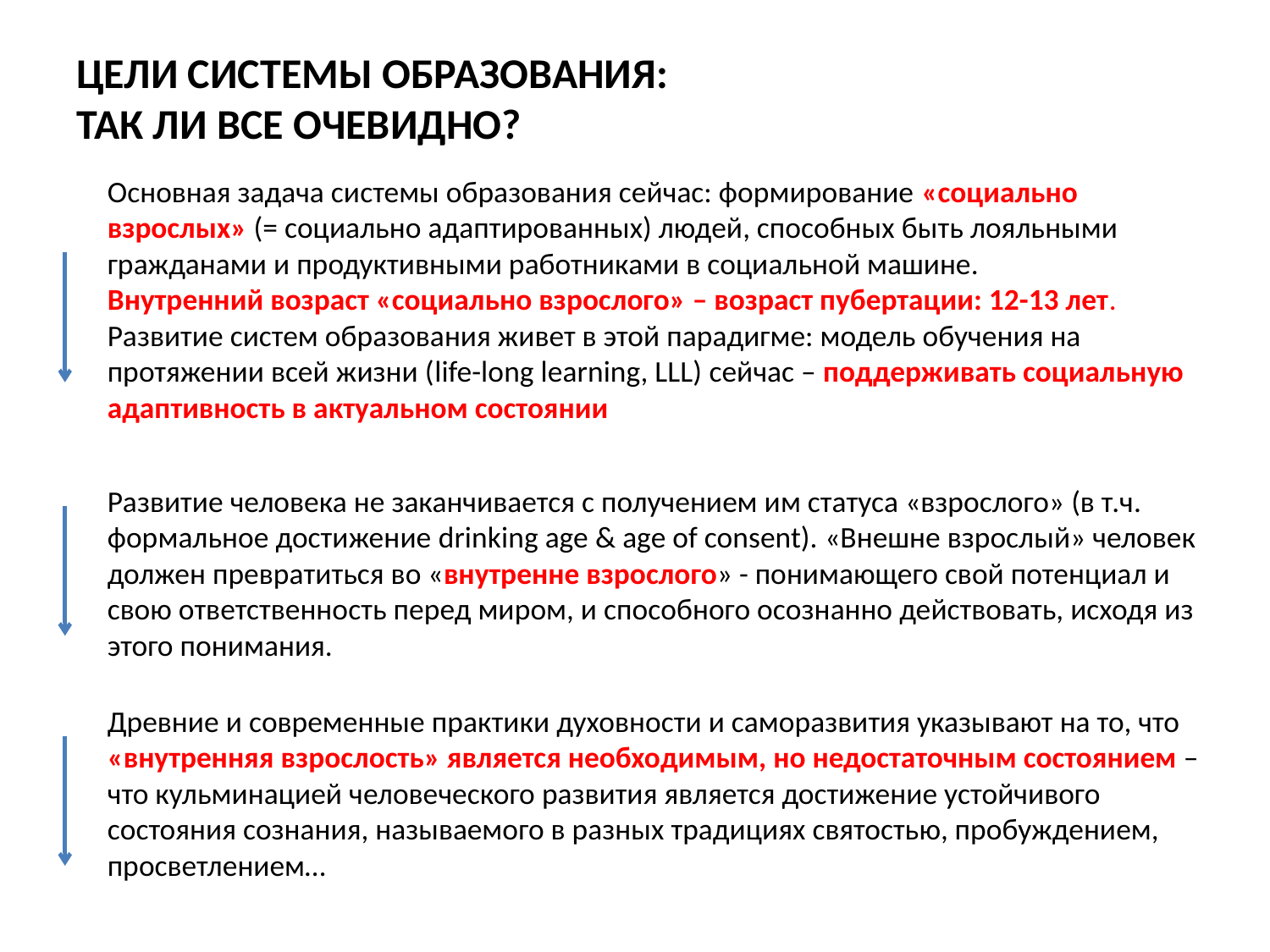

# ЦЕЛИ СИСТЕМЫ ОБРАЗОВАНИЯ: ТАК ЛИ ВСЕ ОЧЕВИДНО?
Основная задача системы образования сейчас: формирование «социально взрослых» (= социально адаптированных) людей, способных быть лояльными гражданами и продуктивными работниками в социальной машине.
Внутренний возраст «социально взрослого» – возраст пубертации: 12-13 лет.
Развитие систем образования живет в этой парадигме: модель обучения на протяжении всей жизни (life-long learning, LLL) сейчас – поддерживать социальную адаптивность в актуальном состоянии
Развитие человека не заканчивается с получением им статуса «взрослого» (в т.ч. формальное достижение drinking age & age of consent). «Внешне взрослый» человек должен превратиться во «внутренне взрослого» - понимающего свой потенциал и свою ответственность перед миром, и способного осознанно действовать, исходя из этого понимания.
Древние и современные практики духовности и саморазвития указывают на то, что «внутренняя взрослость» является необходимым, но недостаточным состоянием – что кульминацией человеческого развития является достижение устойчивого состояния сознания, называемого в разных традициях святостью, пробуждением, просветлением…